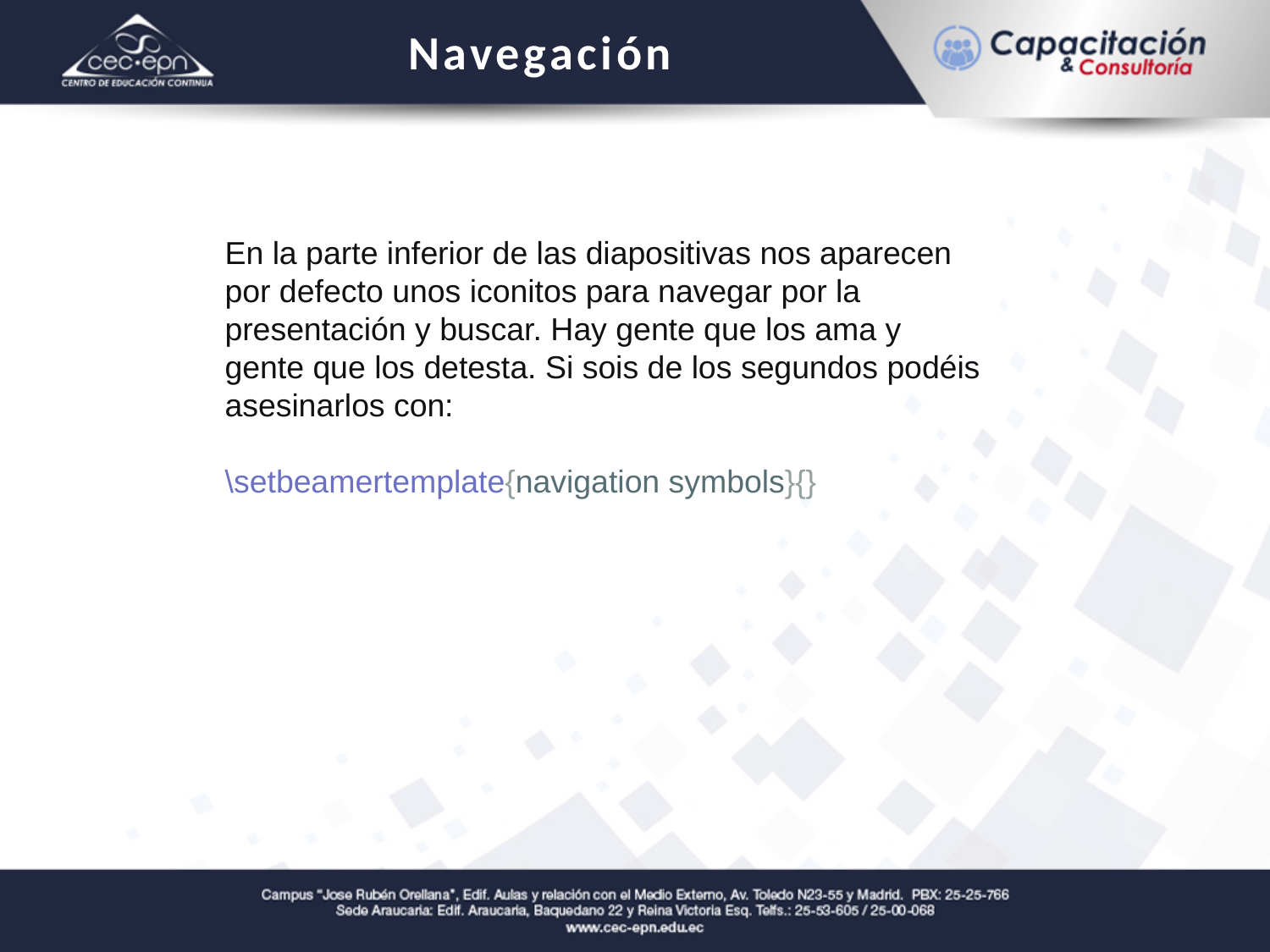

Navegación
En la parte inferior de las diapositivas nos aparecen por defecto unos iconitos para navegar por la presentación y buscar. Hay gente que los ama y gente que los detesta. Si sois de los segundos podéis asesinarlos con:

\setbeamertemplate{navigation symbols}{}